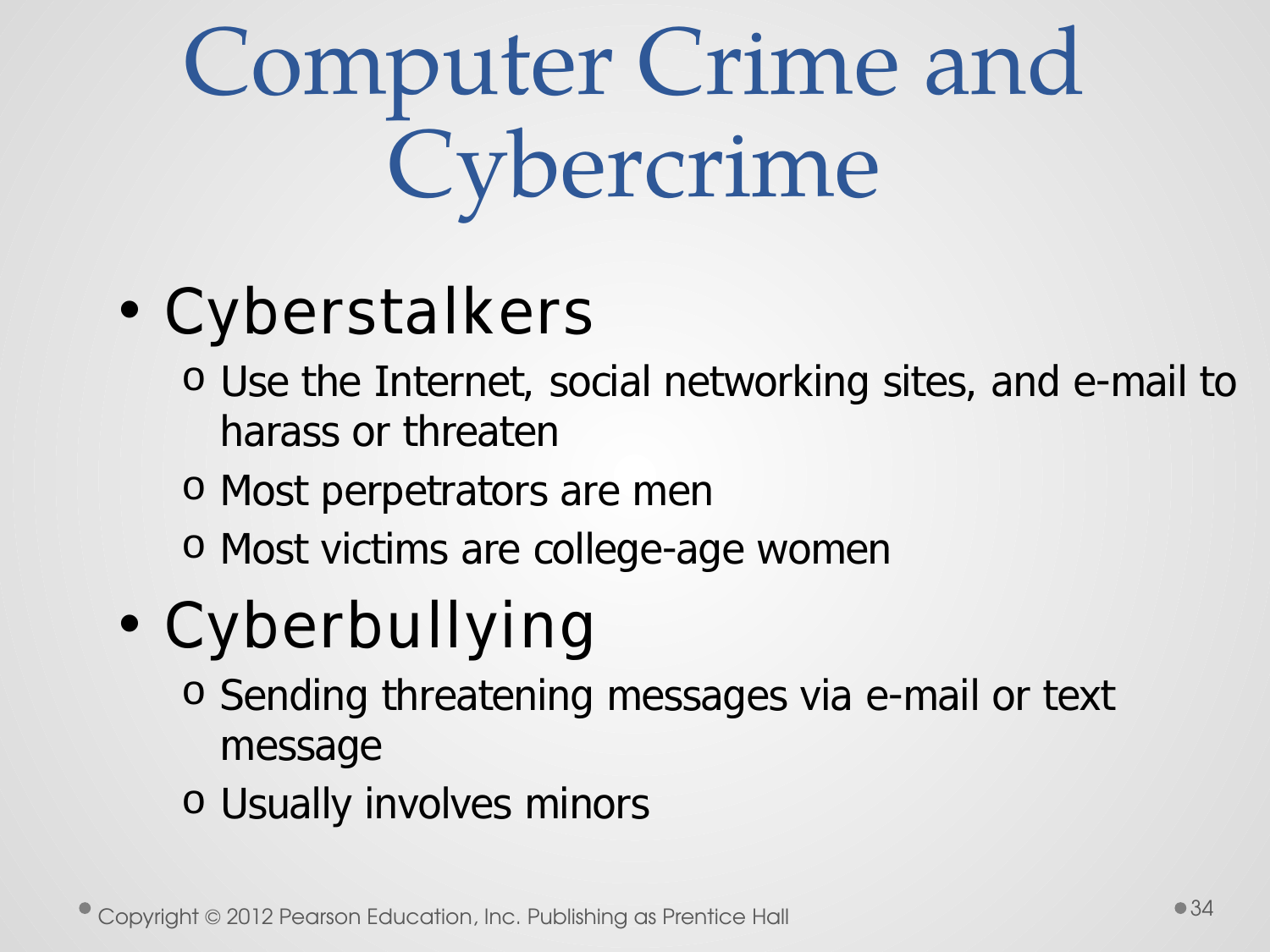

# Computer Crime and Cybercrime
Cyberstalkers
Use the Internet, social networking sites, and e-mail to harass or threaten
Most perpetrators are men
Most victims are college-age women
Cyberbullying
Sending threatening messages via e-mail or text message
Usually involves minors
34
Copyright © 2012 Pearson Education, Inc. Publishing as Prentice Hall